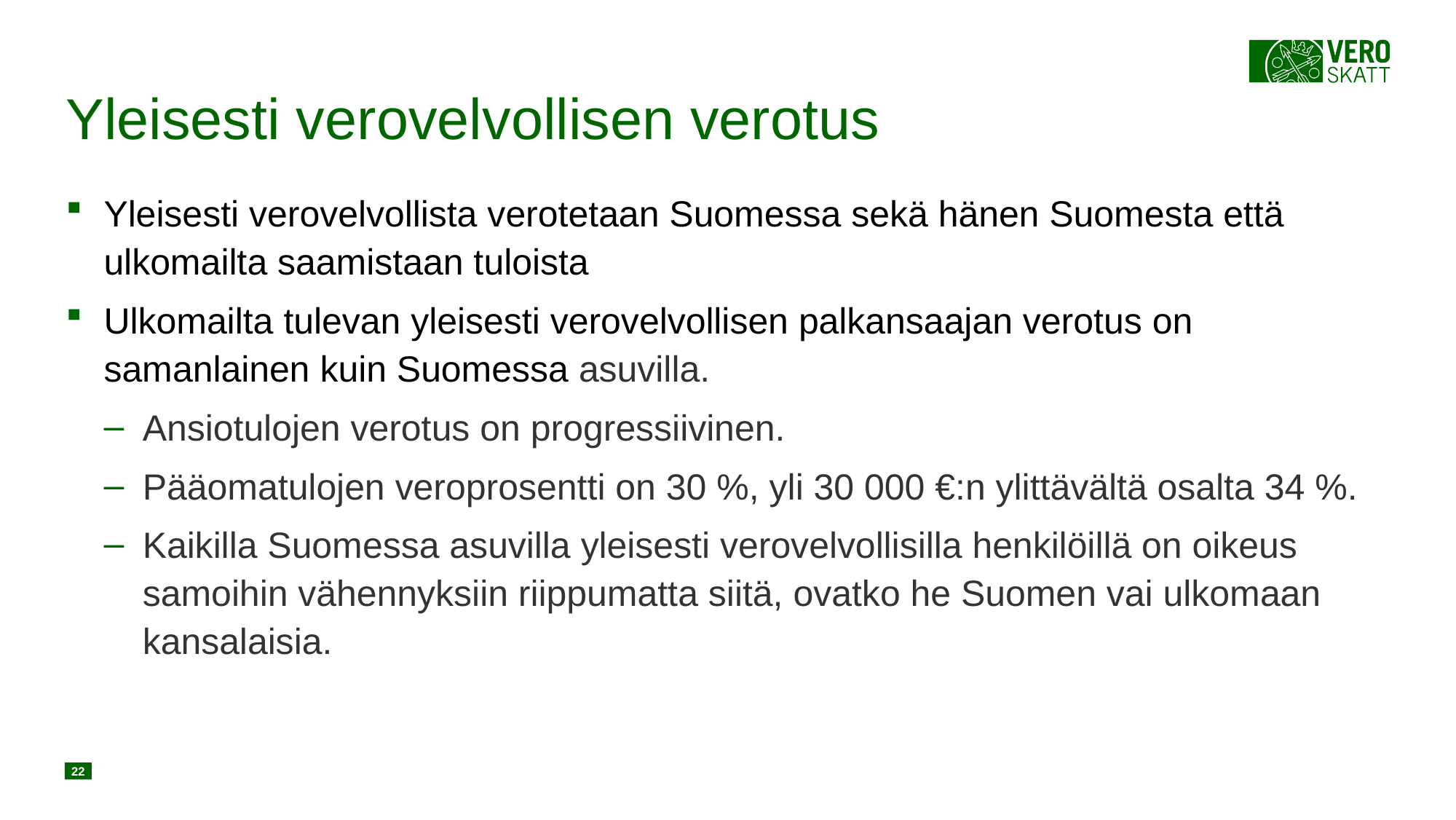

# Yleisesti verovelvollisen verotus
Yleisesti verovelvollista verotetaan Suomessa sekä hänen Suomesta että ulkomailta saamistaan tuloista
Ulkomailta tulevan yleisesti verovelvollisen palkansaajan verotus on samanlainen kuin Suomessa asuvilla.
Ansiotulojen verotus on progressiivinen.
Pääomatulojen veroprosentti on 30 %, yli 30 000 €:n ylittävältä osalta 34 %.
Kaikilla Suomessa asuvilla yleisesti verovelvollisilla henkilöillä on oikeus samoihin vähennyksiin riippumatta siitä, ovatko he Suomen vai ulkomaan kansalaisia.

22